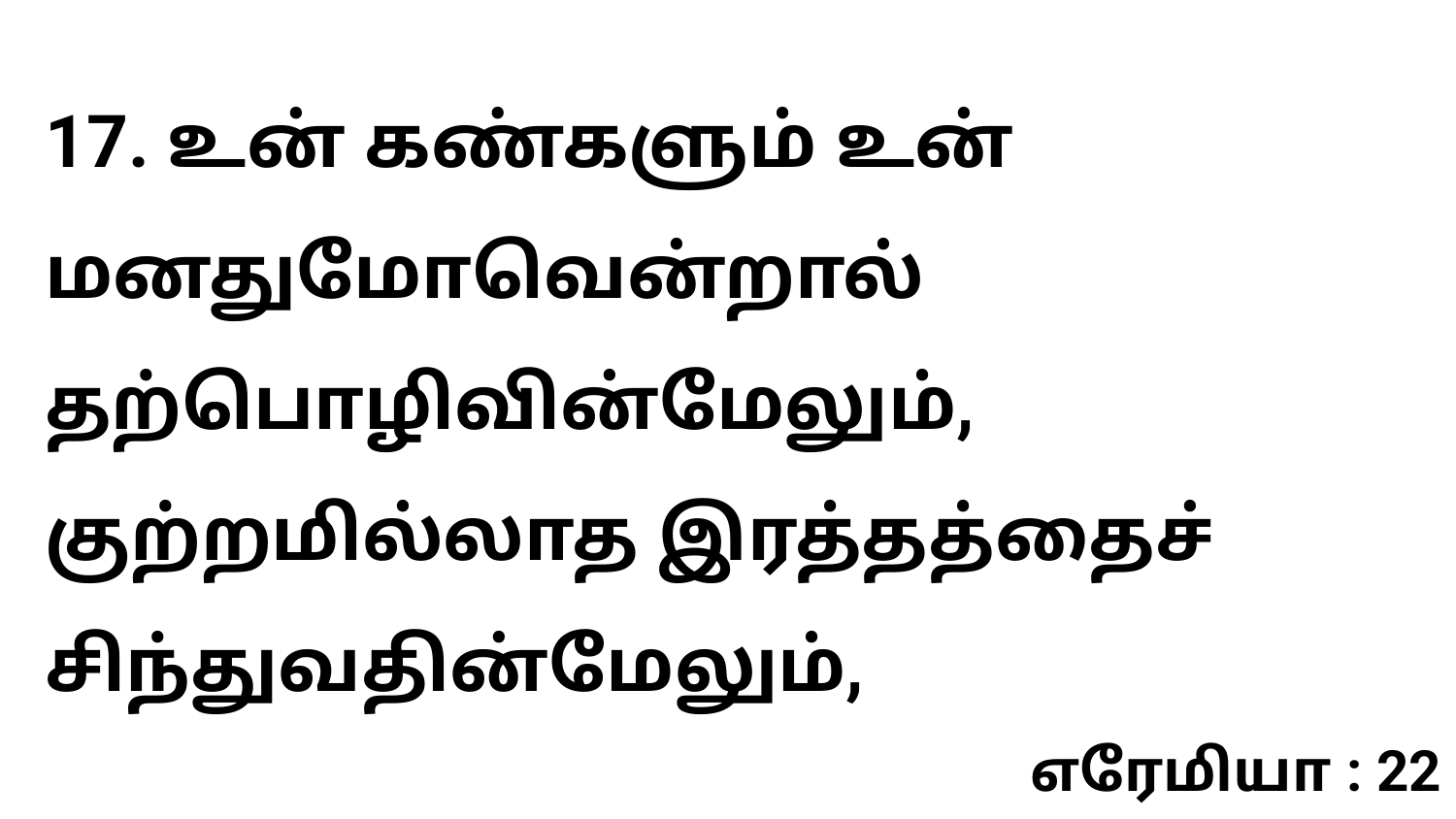

17. உன் கண்களும் உன் மனதுமோவென்றால் தற்பொழிவின்மேலும், குற்றமில்லாத இரத்தத்தைச் சிந்துவதின்மேலும்,
எரேமியா : 22